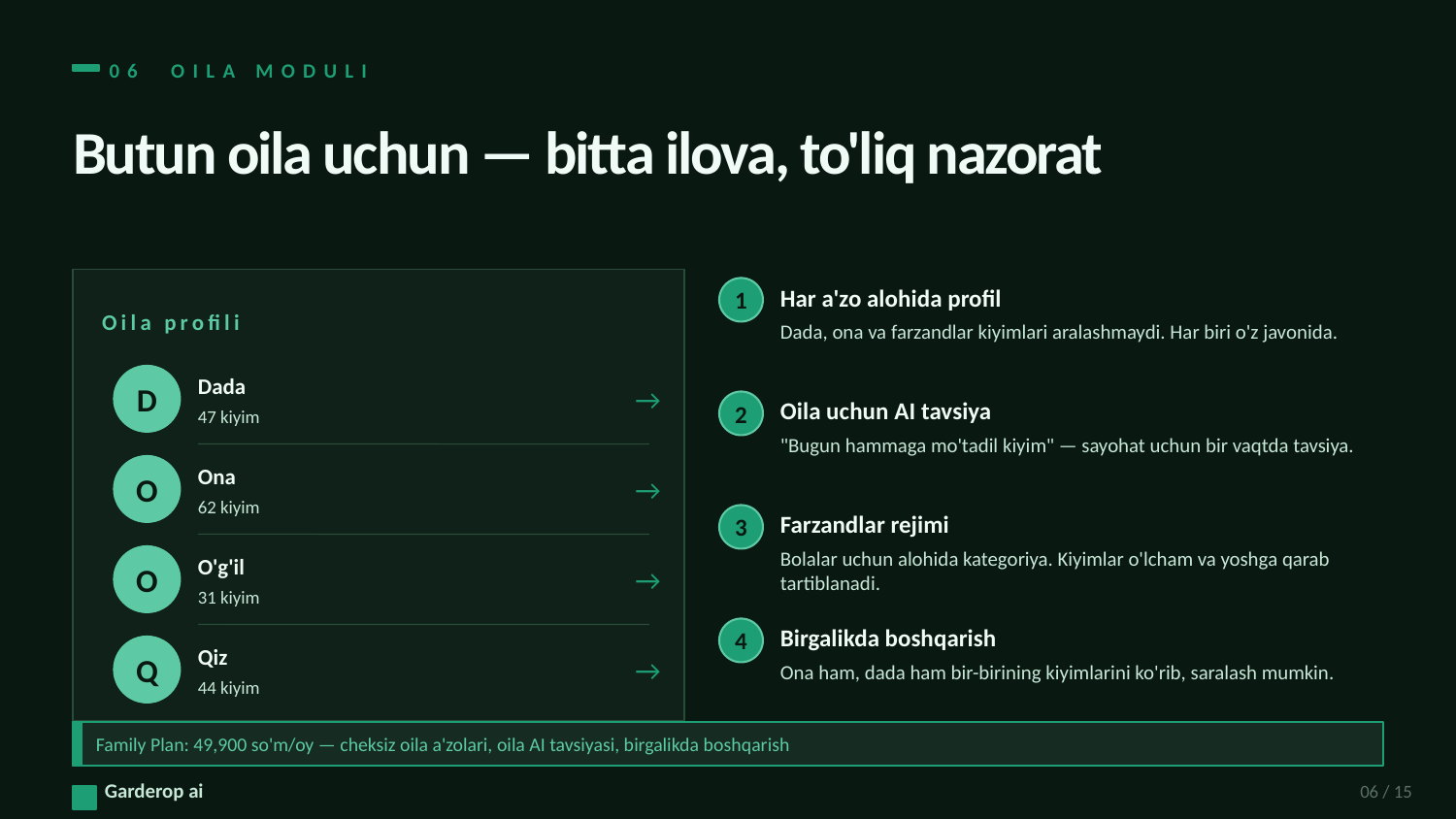

06  OILA MODULI

Butun oila uchun — bitta ilova, to'liq nazorat

Har a'zo alohida profil

1
Oila profili
Dada, ona va farzandlar kiyimlari aralashmaydi. Har biri o'z javonida.

D
→
Dada
Oila uchun AI tavsiya

2
47 kiyim
"Bugun hammaga mo'tadil kiyim" — sayohat uchun bir vaqtda tavsiya.

O
→
Ona
62 kiyim
Farzandlar rejimi

3

O
→
Bolalar uchun alohida kategoriya. Kiyimlar o'lcham va yoshga qarab tartiblanadi.
O'g'il
31 kiyim
Birgalikda boshqarish

4

Q
→
Qiz
Ona ham, dada ham bir-birining kiyimlarini ko'rib, saralash mumkin.
44 kiyim

Family Plan: 49,900 so'm/oy — cheksiz oila a'zolari, oila AI tavsiyasi, birgalikda boshqarish
Garderop ai
06 / 15